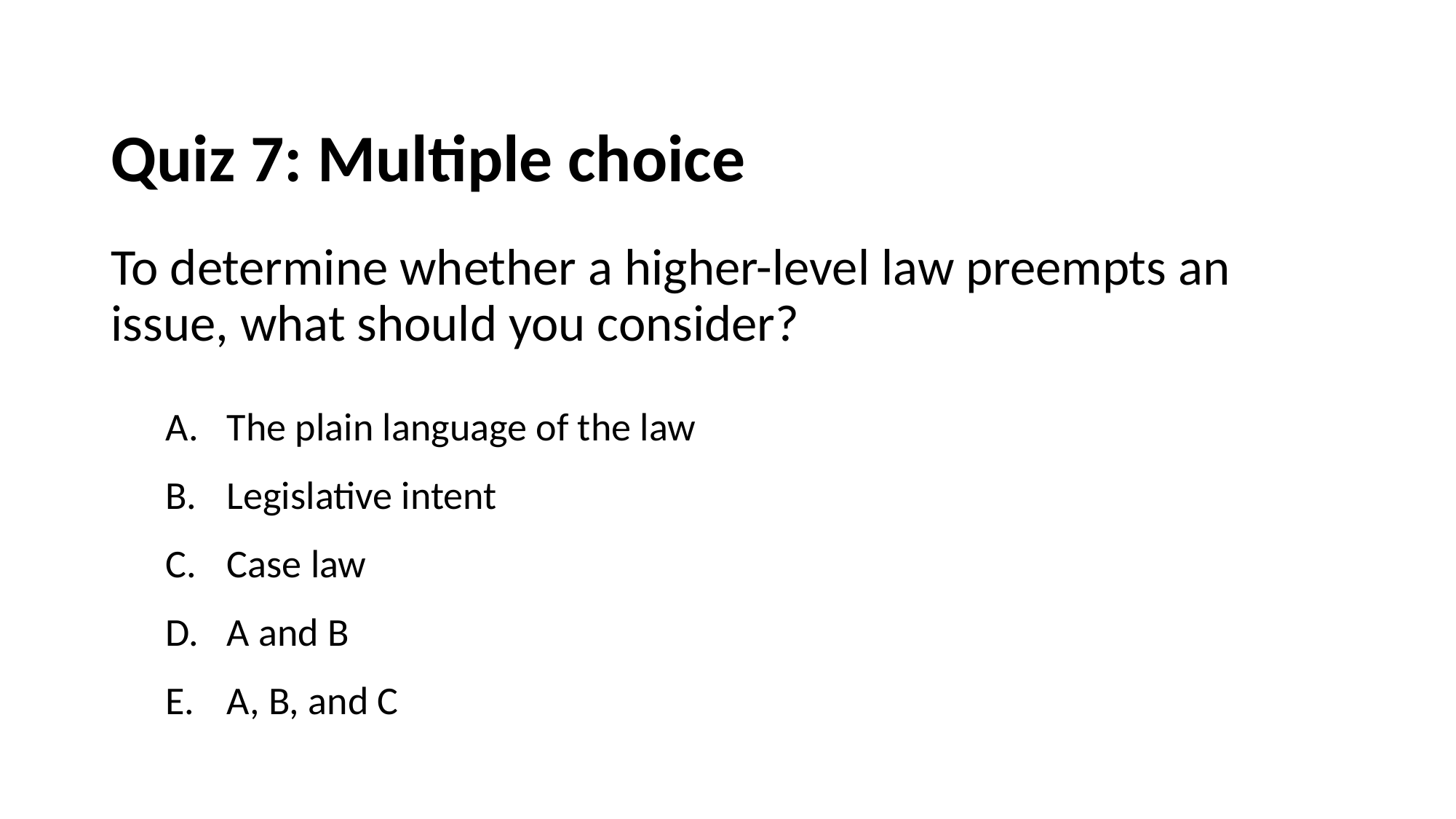

# Quiz 7: Multiple choice
To determine whether a higher-level law preempts an issue, what should you consider?
The plain language of the law
Legislative intent
Case law
A and B
A, B, and C